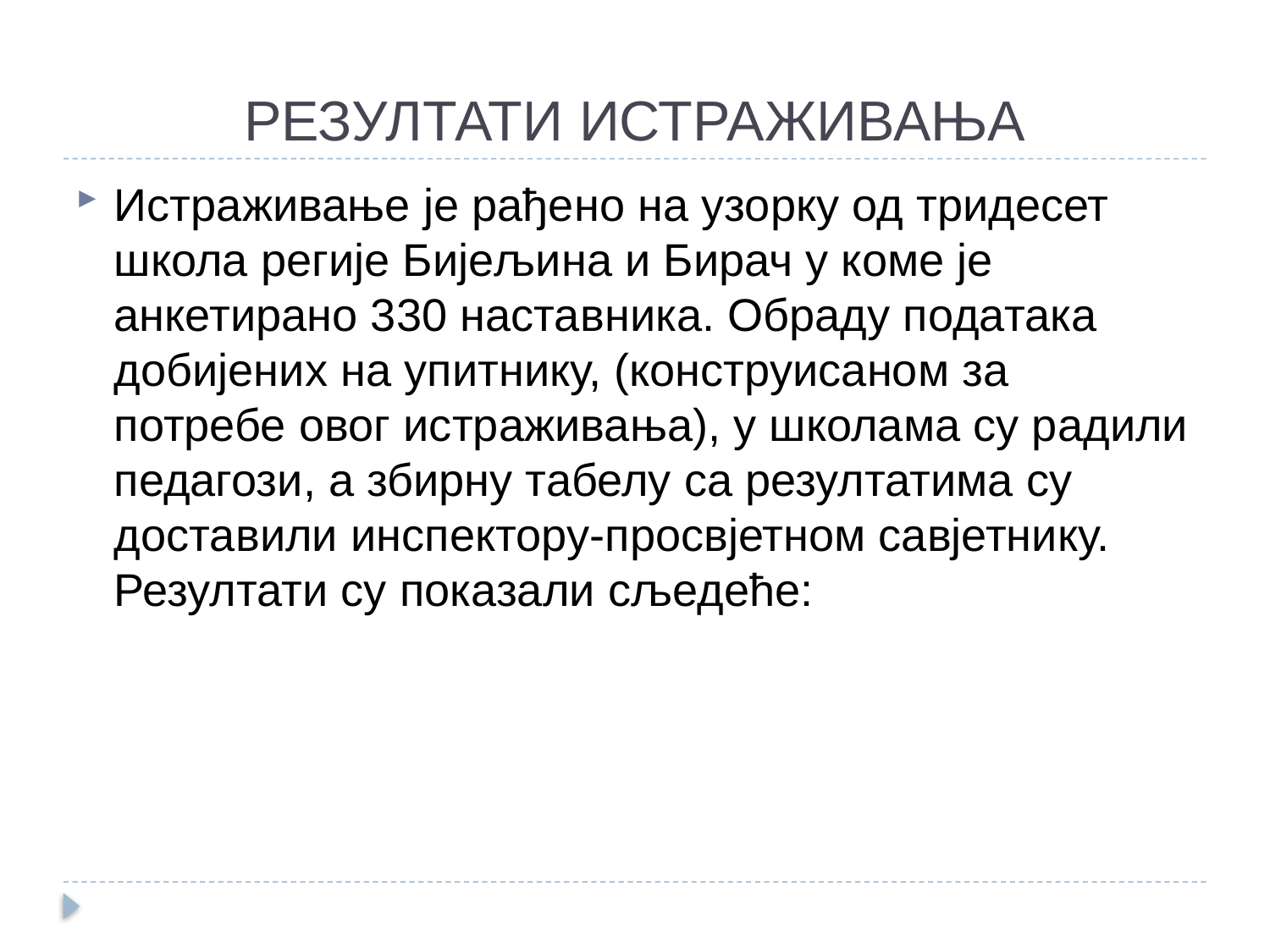

# РЕЗУЛТАТИ ИСТРАЖИВАЊА
Истраживање је рађено на узорку од тридесет школа регије Бијељина и Бирач у коме је анкетирано 330 наставника. Обраду података добијених на упитнику, (конструисаном за потребе овог истраживања), у школама су радили педагози, а збирну табелу са резултатима су доставили инспектору-просвјетном савјетнику. Резултати су показали сљедеће: